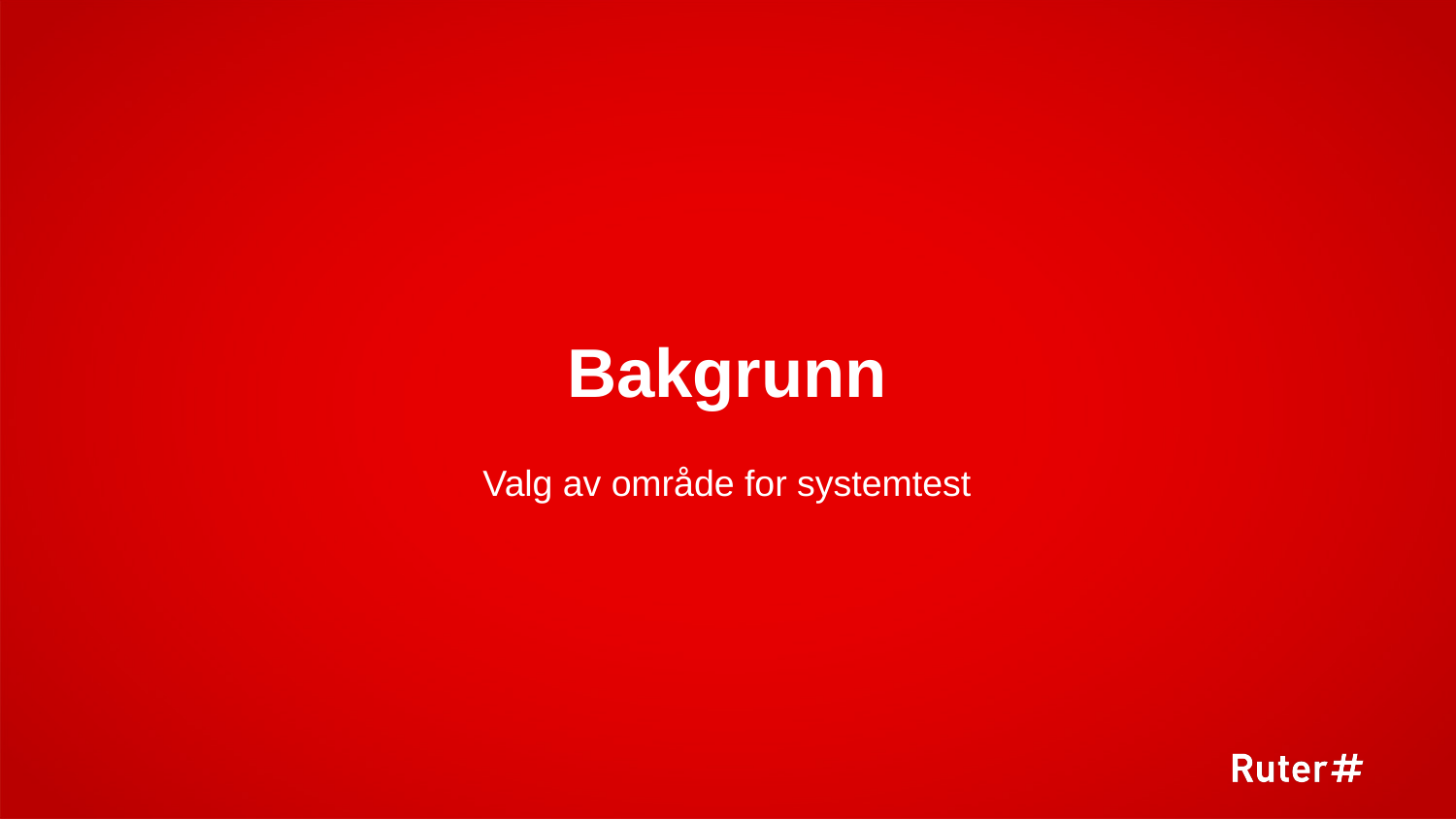

2
# Bakgrunn
Valg av område for systemtest